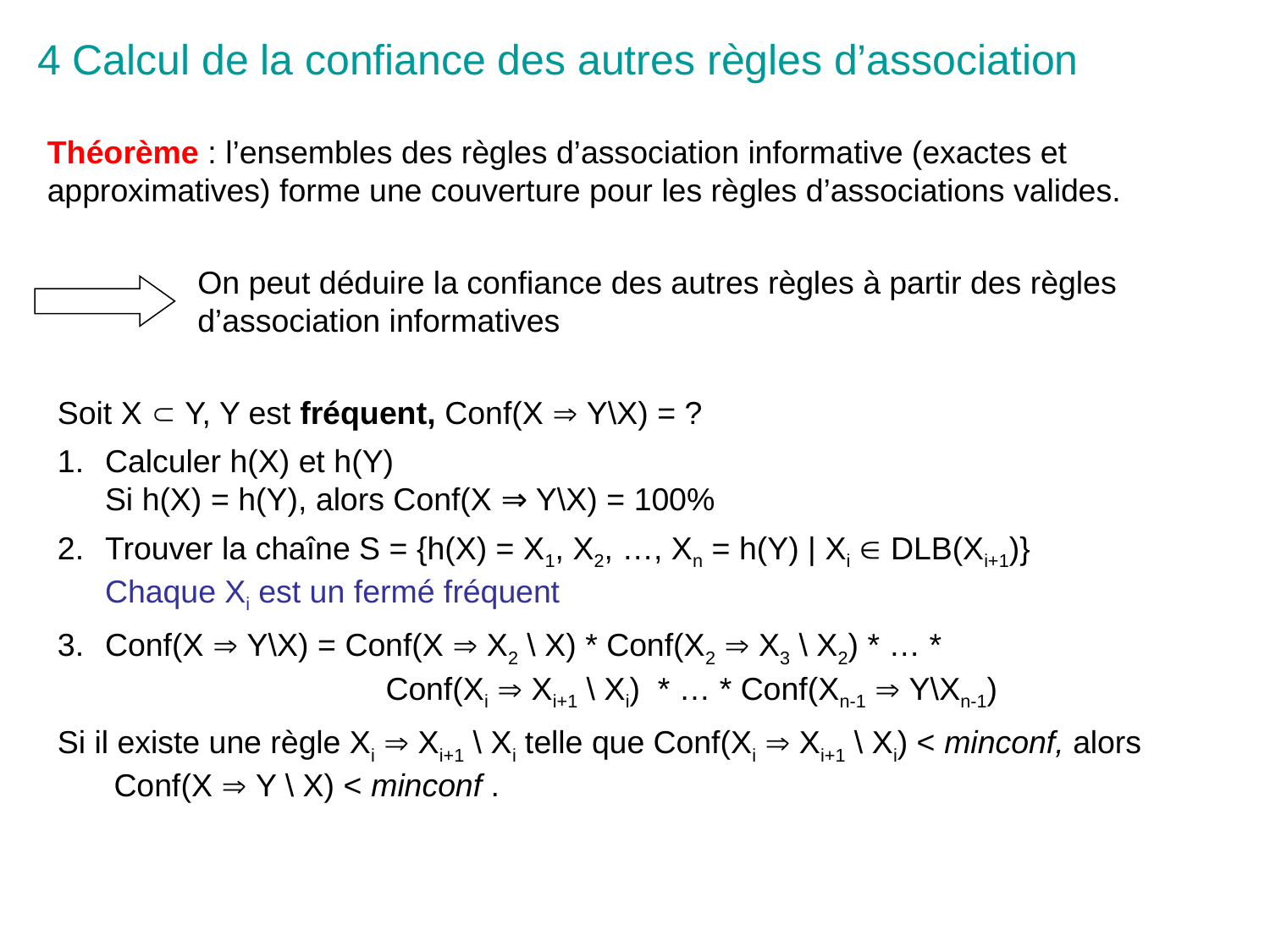

4 Calcul de la confiance des autres règles d’association
Théorème : l’ensembles des règles d’association informative (exactes et approximatives) forme une couverture pour les règles d’associations valides.
On peut déduire la confiance des autres règles à partir des règles d’association informatives

Soit X ⊂ Y, Y est fréquent, Conf(X ⇒ Y\X) = ?
Calculer h(X) et h(Y)
Si h(X) = h(Y), alors Conf(X ⇒ Y\X) = 100%
Trouver la chaîne S = {h(X) = X1, X2, …, Xn = h(Y) | Xi ∈ DLB(Xi+1)}
Chaque Xi est un fermé fréquent
Conf(X ⇒ Y\X) = Conf(X ⇒ X2 \ X) * Conf(X2 ⇒ X3 \ X2) * … *
		   Conf(Xi ⇒ Xi+1 \ Xi)  * … * Conf(Xn-1 ⇒ Y\Xn-1)
Si il existe une règle Xi ⇒ Xi+1 \ Xi telle que Conf(Xi ⇒ Xi+1 \ Xi) < minconf, alors
 Conf(X ⇒ Y \ X) < minconf .